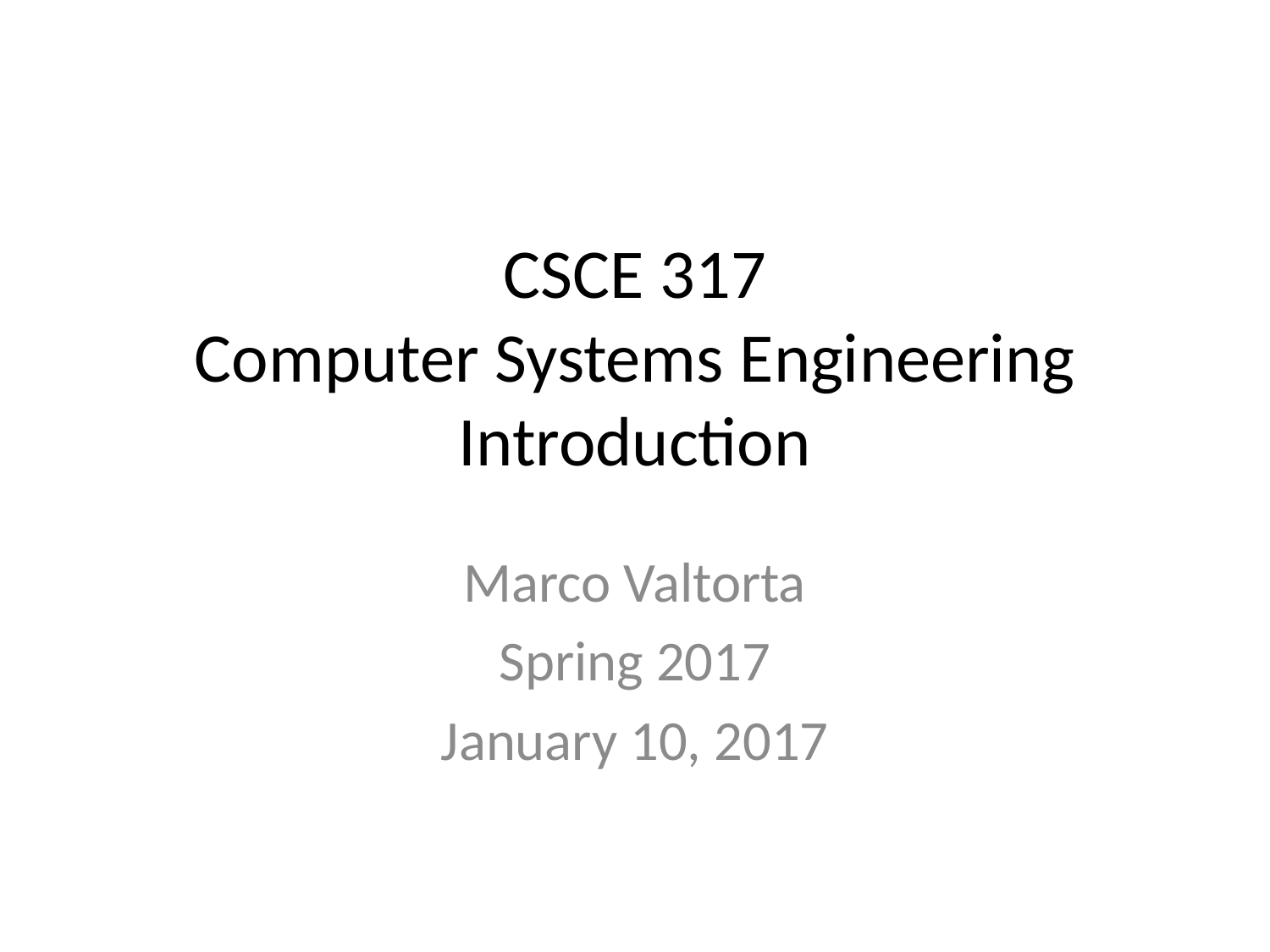

# CSCE 317 Computer Systems Engineering Introduction
Marco Valtorta
Spring 2017
January 10, 2017